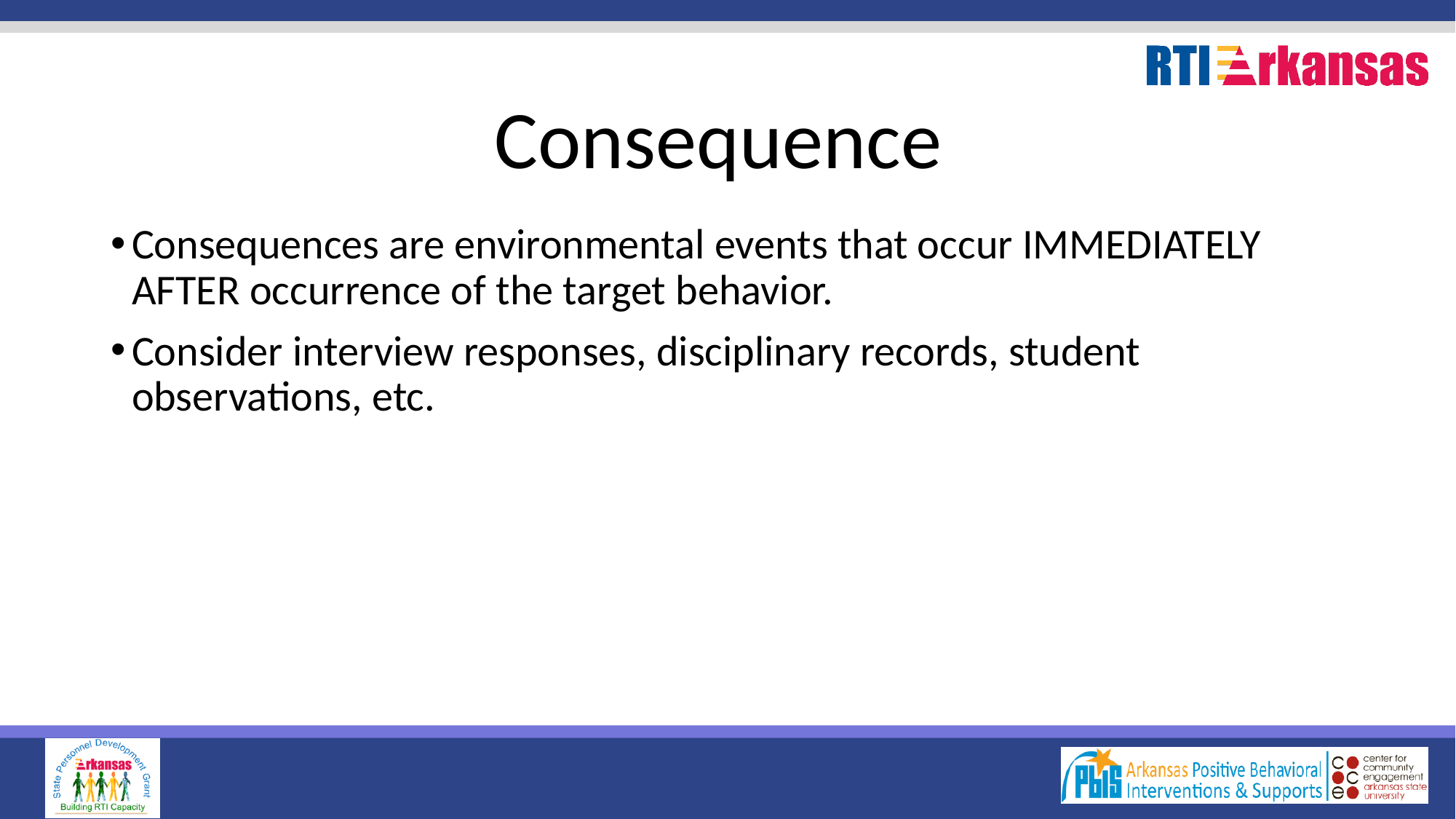

# Consequence
Consequences are environmental events that occur IMMEDIATELY AFTER occurrence of the target behavior.
Consider interview responses, disciplinary records, student observations, etc.